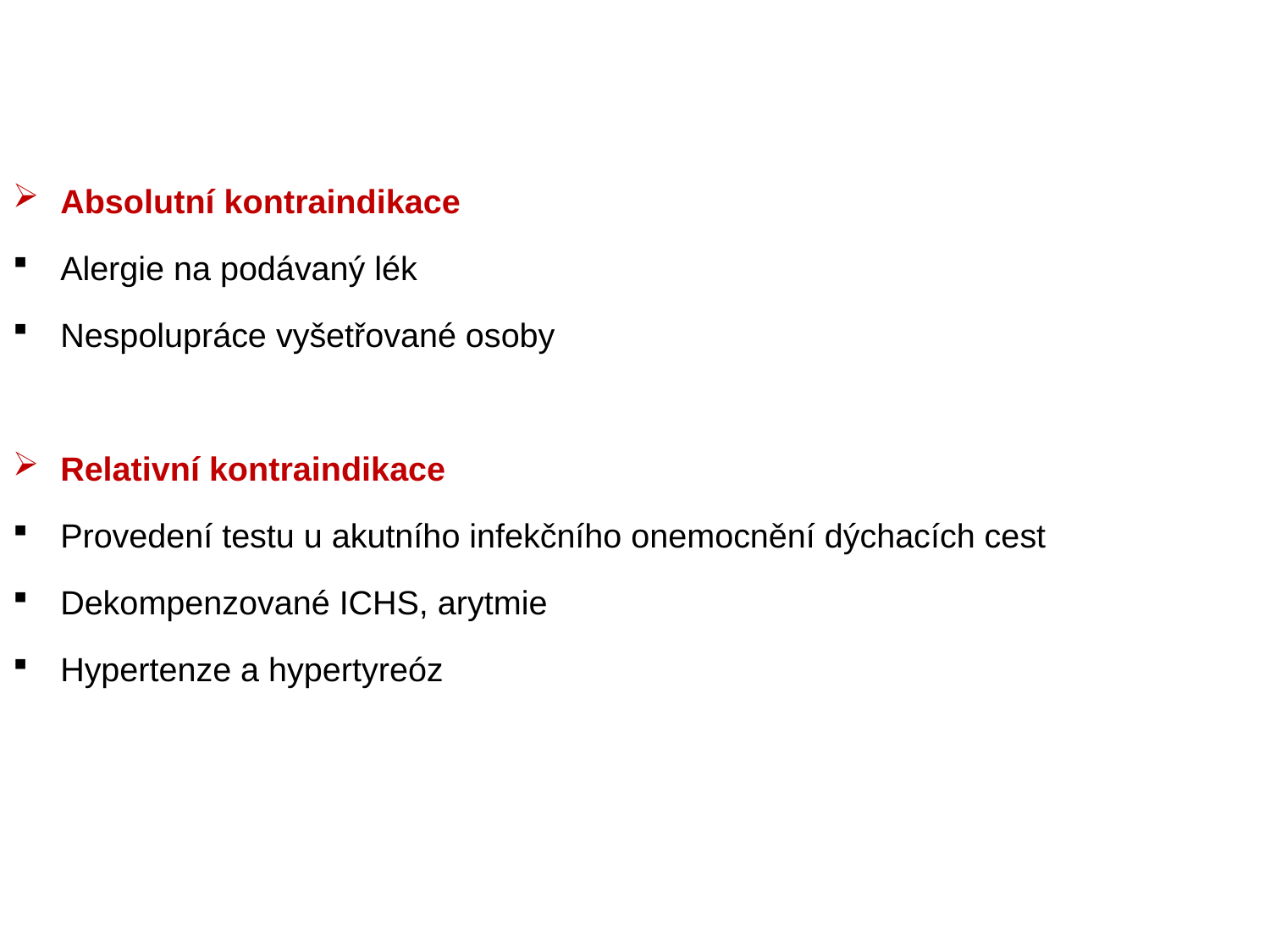

Absolutní kontraindikace
Alergie na podávaný lék
Nespolupráce vyšetřované osoby

Relativní kontraindikace
Provedení testu u akutního infekčního onemocnění dýchacích cest
Dekompenzované ICHS, arytmie
Hypertenze a hypertyreóz